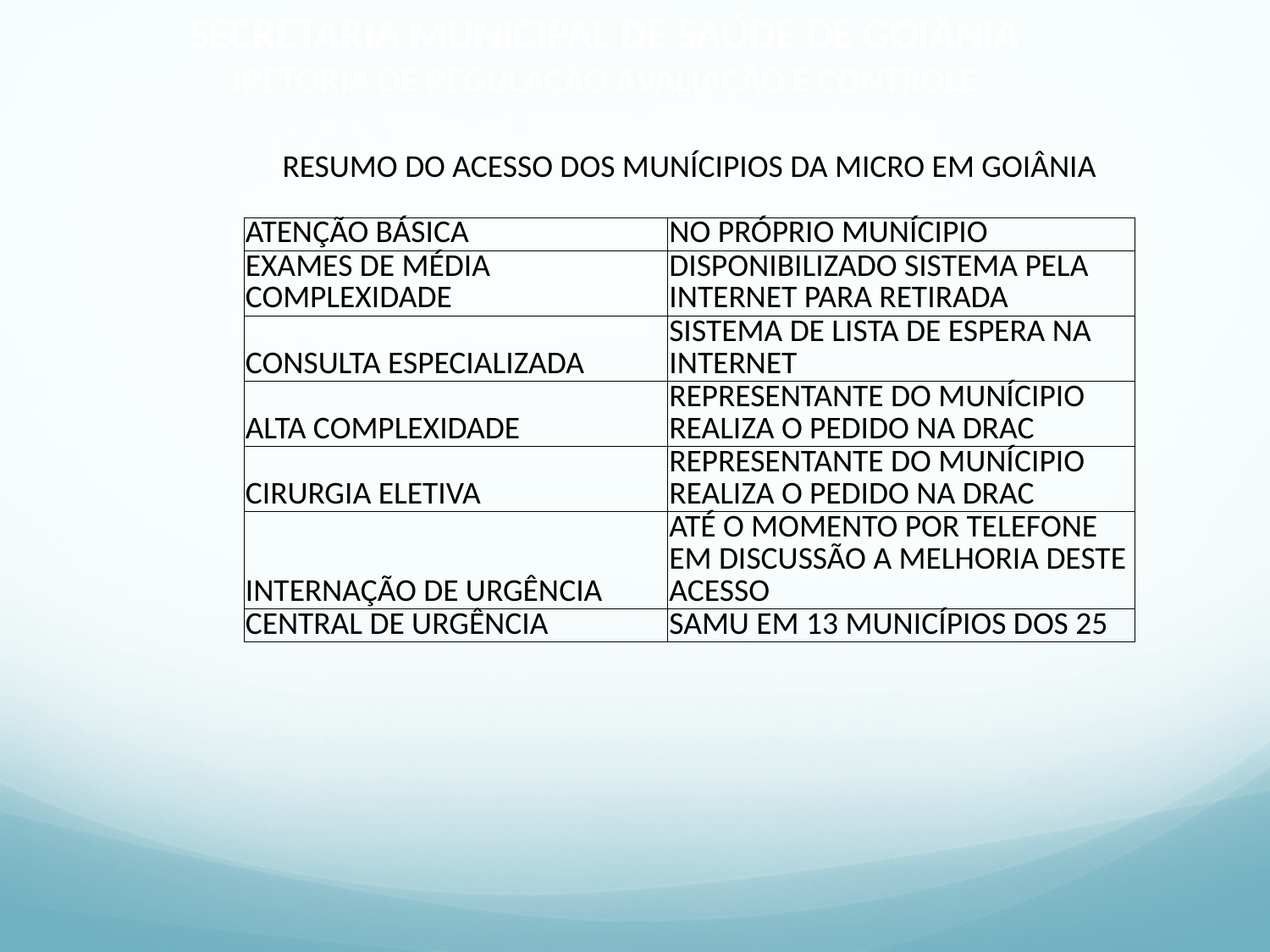

SECRETARIA MUNICIPAL DE SAÚDE DE GOIÂNIA
IRETORIA DE REGULAÇÃO AVALIAÇÃO E CONTROLE
| RESUMO DO ACESSO DOS MUNÍCIPIOS DA MICRO EM GOIÂNIA |  |
| --- | --- |
| ATENÇÃO BÁSICA | NO PRÓPRIO MUNÍCIPIO |
| EXAMES DE MÉDIA COMPLEXIDADE | DISPONIBILIZADO SISTEMA PELA INTERNET PARA RETIRADA |
| CONSULTA ESPECIALIZADA | SISTEMA DE LISTA DE ESPERA NA INTERNET |
| ALTA COMPLEXIDADE | REPRESENTANTE DO MUNÍCIPIO REALIZA O PEDIDO NA DRAC |
| CIRURGIA ELETIVA | REPRESENTANTE DO MUNÍCIPIO REALIZA O PEDIDO NA DRAC |
| INTERNAÇÃO DE URGÊNCIA | ATÉ O MOMENTO POR TELEFONE EM DISCUSSÃO A MELHORIA DESTE ACESSO |
| CENTRAL DE URGÊNCIA | SAMU EM 13 MUNICÍPIOS DOS 25 |